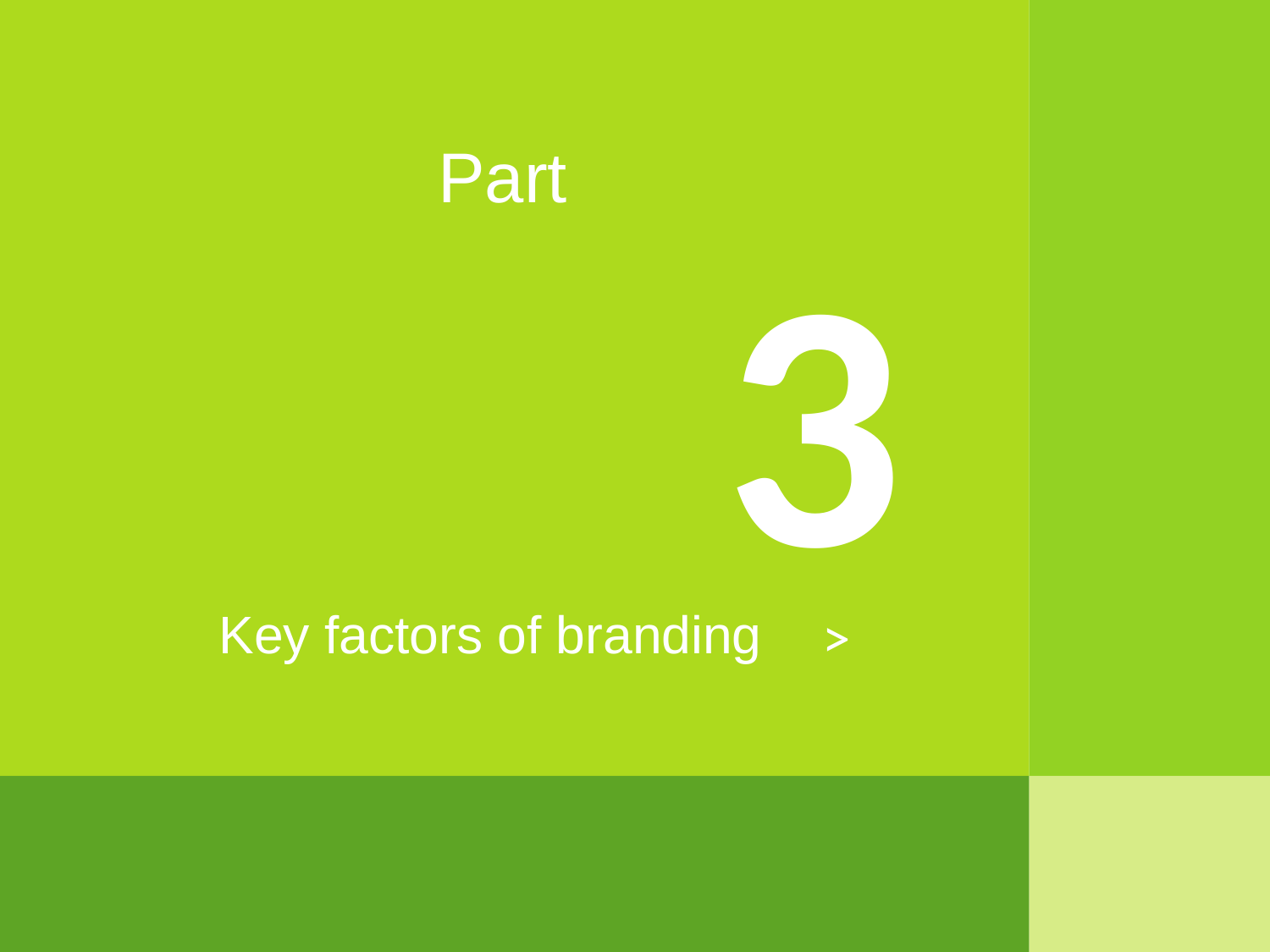

Part
3
>
Key factors of branding